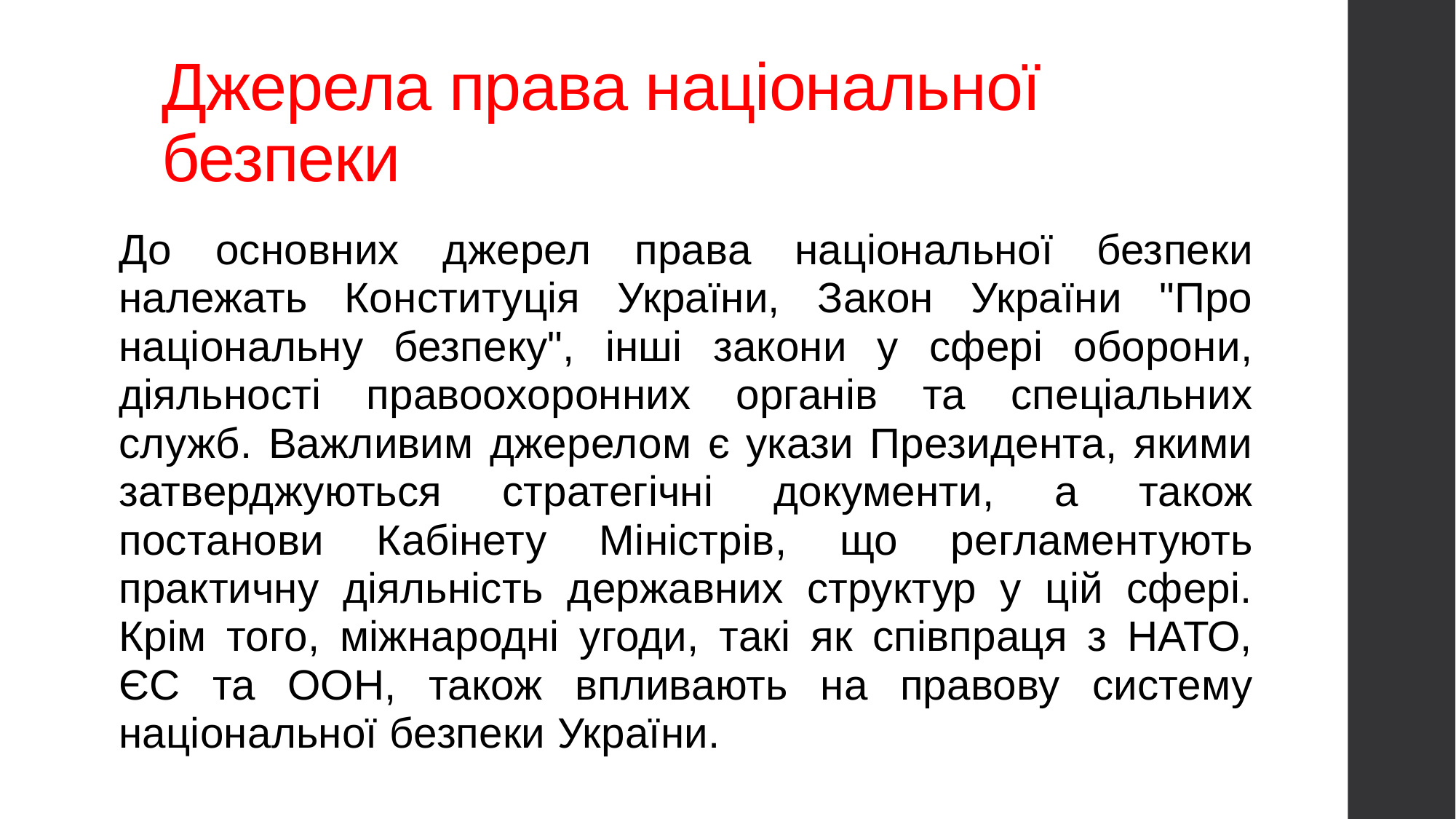

# Джерела права національної безпеки
До основних джерел права національної безпеки належать Конституція України, Закон України "Про національну безпеку", інші закони у сфері оборони, діяльності правоохоронних органів та спеціальних служб. Важливим джерелом є укази Президента, якими затверджуються стратегічні документи, а також постанови Кабінету Міністрів, що регламентують практичну діяльність державних структур у цій сфері. Крім того, міжнародні угоди, такі як співпраця з НАТО, ЄС та ООН, також впливають на правову систему національної безпеки України.